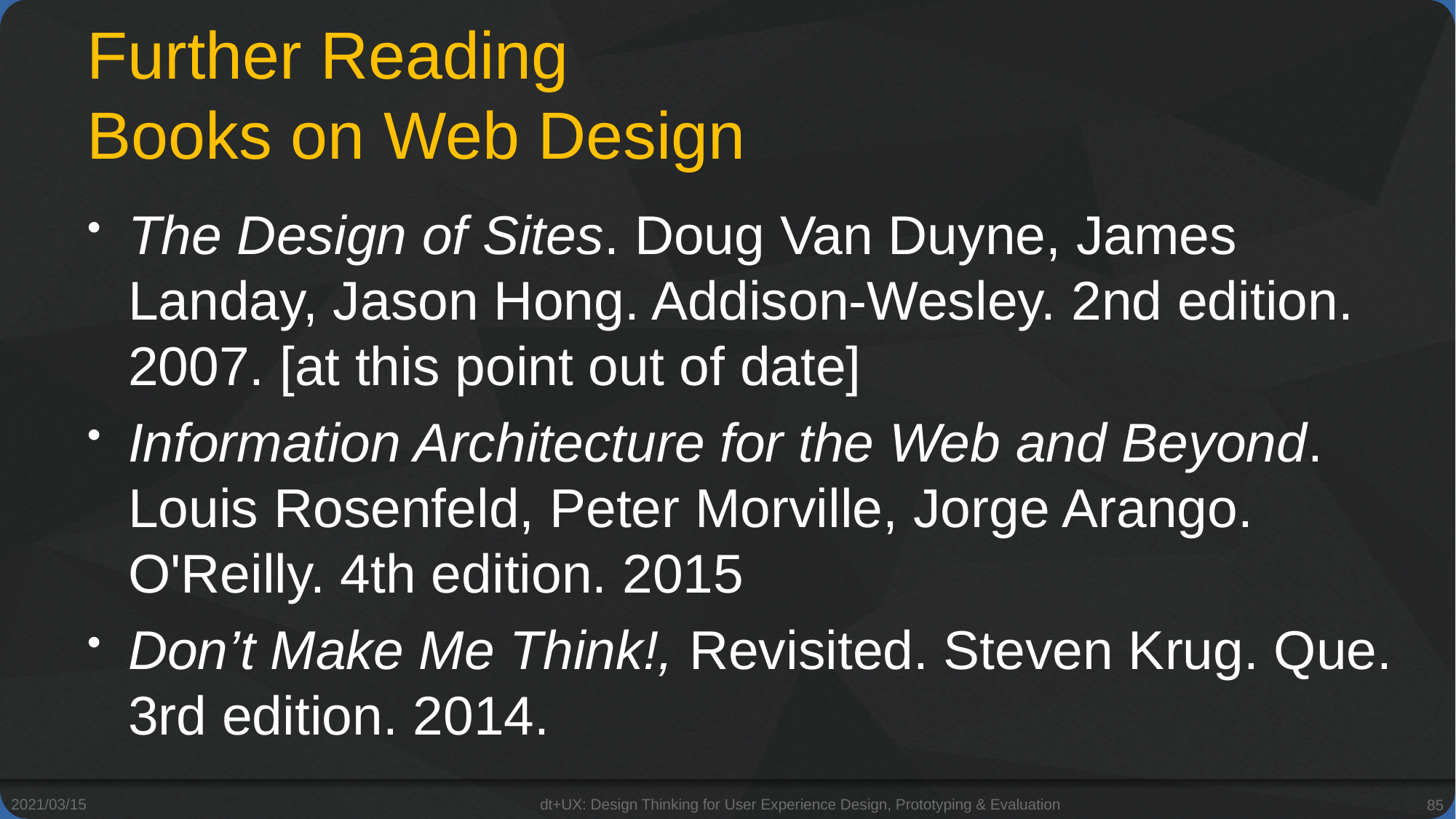

# Further Reading Books on Web Design
The Design of Sites. Doug Van Duyne, James Landay, Jason Hong. Addison-Wesley. 2nd edition. 2007. [at this point out of date]
Information Architecture for the Web and Beyond. Louis Rosenfeld, Peter Morville, Jorge Arango. O'Reilly. 4th edition. 2015
Don’t Make Me Think!, Revisited. Steven Krug. Que. 3rd edition. 2014.
2021/03/15
dt+UX: Design Thinking for User Experience Design, Prototyping & Evaluation
85